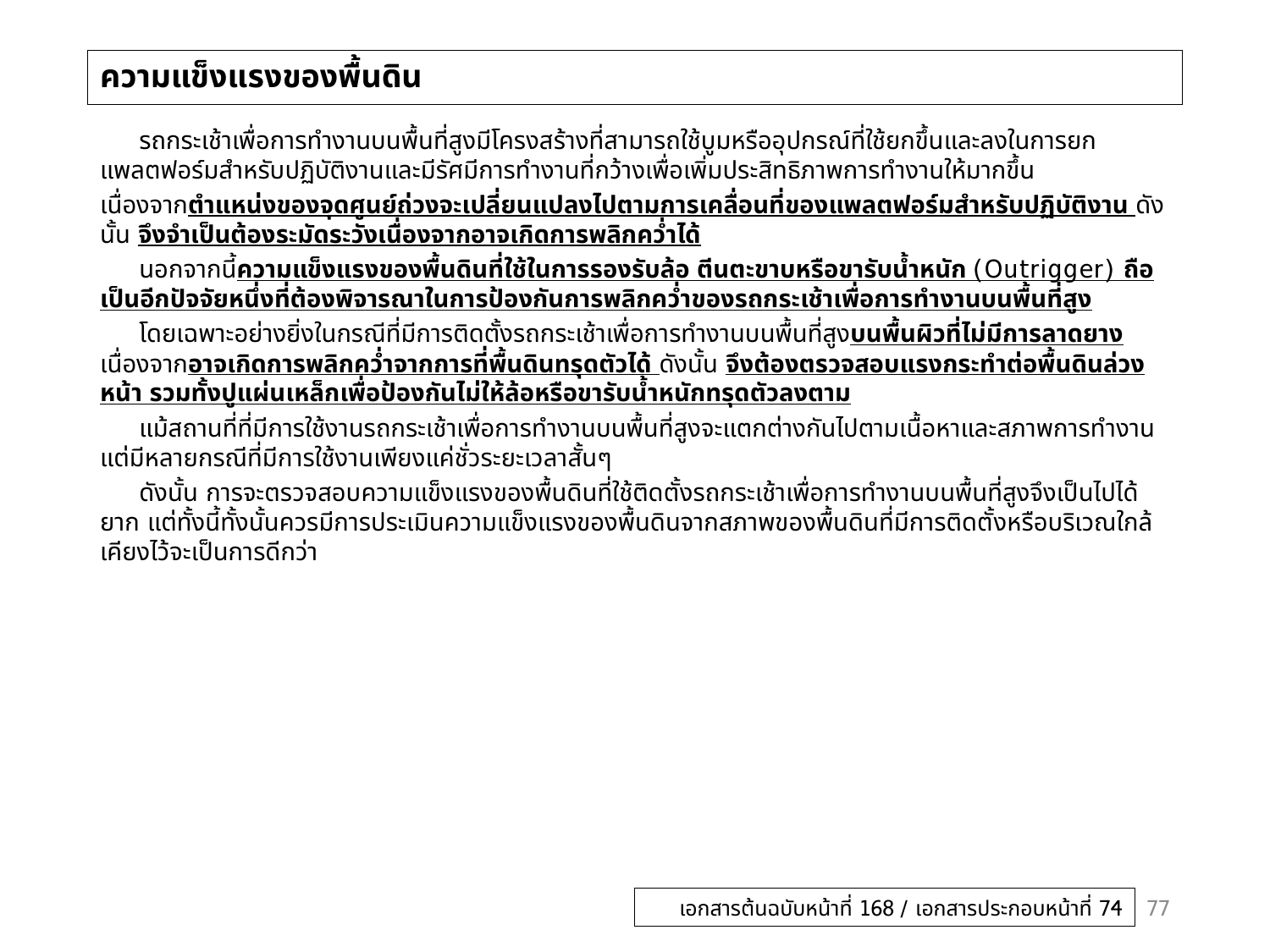

# ความแข็งแรงของพื้นดิน
     รถกระเช้าเพื่อการทำงานบนพื้นที่สูงมีโครงสร้างที่สามารถใช้บูมหรืออุปกรณ์ที่ใช้ยกขึ้นและลงในการยกแพลตฟอร์มสำหรับปฏิบัติงานและมีรัศมีการทำงานที่กว้างเพื่อเพิ่มประสิทธิภาพการทำงานให้มากขึ้น
เนื่องจากตำแหน่งของจุดศูนย์ถ่วงจะเปลี่ยนแปลงไปตามการเคลื่อนที่ของแพลตฟอร์มสำหรับปฏิบัติงาน ดังนั้น จึงจำเป็นต้องระมัดระวังเนื่องจากอาจเกิดการพลิกคว่ำได้
     นอกจากนี้ความแข็งแรงของพื้นดินที่ใช้ในการรองรับล้อ ตีนตะขาบหรือขารับน้ำหนัก (Outrigger) ถือเป็นอีกปัจจัยหนึ่งที่ต้องพิจารณาในการป้องกันการพลิกคว่ำของรถกระเช้าเพื่อการทำงานบนพื้นที่สูง
     โดยเฉพาะอย่างยิ่งในกรณีที่มีการติดตั้งรถกระเช้าเพื่อการทำงานบนพื้นที่สูงบนพื้นผิวที่ไม่มีการลาดยาง เนื่องจากอาจเกิดการพลิกคว่ำจากการที่พื้นดินทรุดตัวได้ ดังนั้น จึงต้องตรวจสอบแรงกระทำต่อพื้นดินล่วงหน้า รวมทั้งปูแผ่นเหล็กเพื่อป้องกันไม่ให้ล้อหรือขารับน้ำหนักทรุดตัวลงตาม
     แม้สถานที่ที่มีการใช้งานรถกระเช้าเพื่อการทำงานบนพื้นที่สูงจะแตกต่างกันไปตามเนื้อหาและสภาพการทำงาน แต่มีหลายกรณีที่มีการใช้งานเพียงแค่ชั่วระยะเวลาสั้นๆ
     ดังนั้น การจะตรวจสอบความแข็งแรงของพื้นดินที่ใช้ติดตั้งรถกระเช้าเพื่อการทำงานบนพื้นที่สูงจึงเป็นไปได้ยาก แต่ทั้งนี้ทั้งนั้นควรมีการประเมินความแข็งแรงของพื้นดินจากสภาพของพื้นดินที่มีการติดตั้งหรือบริเวณใกล้เคียงไว้จะเป็นการดีกว่า
77
เอกสารต้นฉบับหน้าที่ 168 / เอกสารประกอบหน้าที่ 74